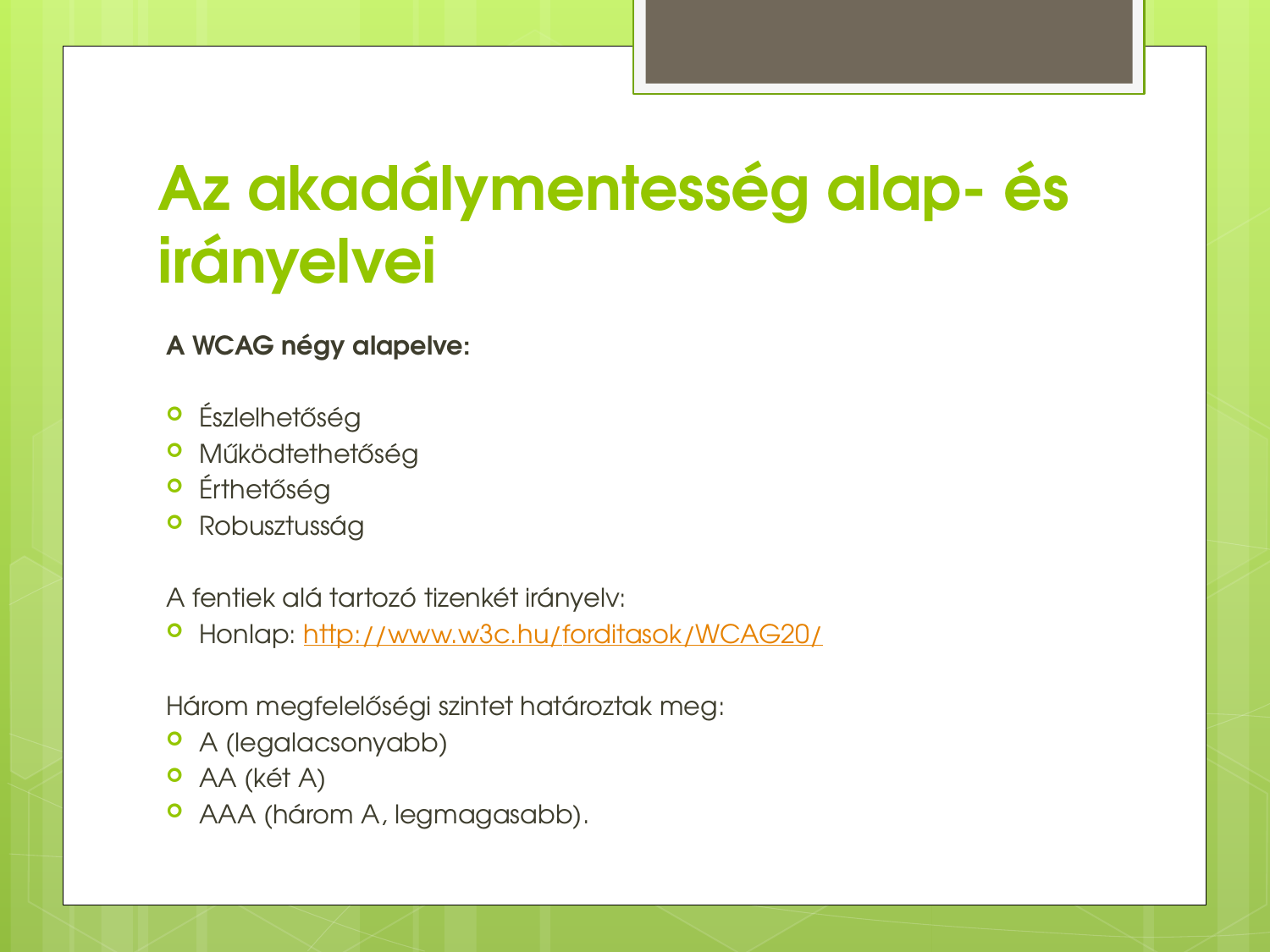

# Az akadálymentesség alap- és irányelvei
A WCAG négy alapelve:

Észlelhetőség
Működtethetőség
Érthetőség
Robusztusság

A fentiek alá tartozó tizenkét irányelv:
Honlap: http://www.w3c.hu/forditasok/WCAG20/

Három megfelelőségi szintet határoztak meg:
A (legalacsonyabb)
AA (két A)
AAA (három A, legmagasabb).